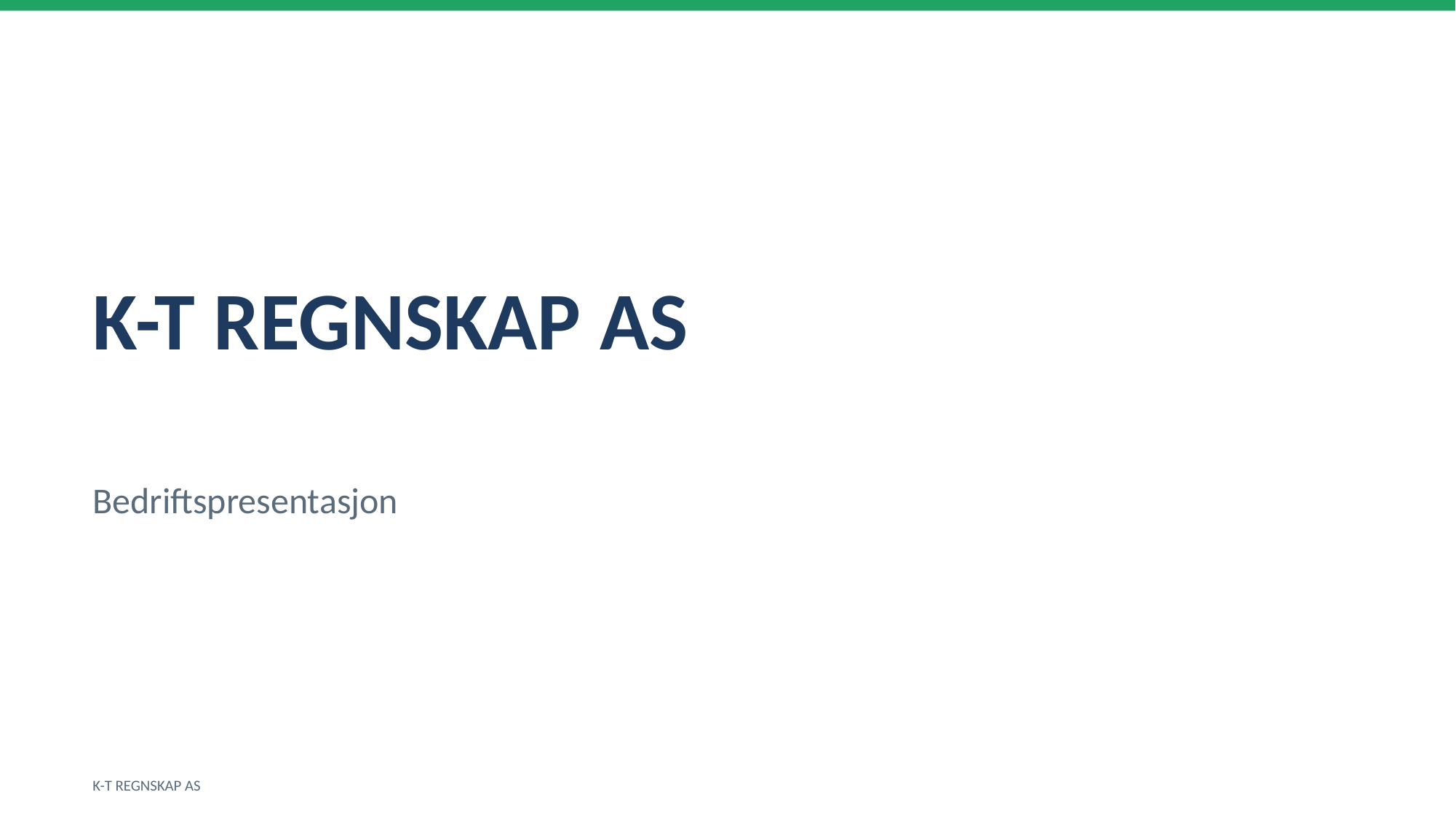

K-T REGNSKAP AS
Bedriftspresentasjon
K-T REGNSKAP AS